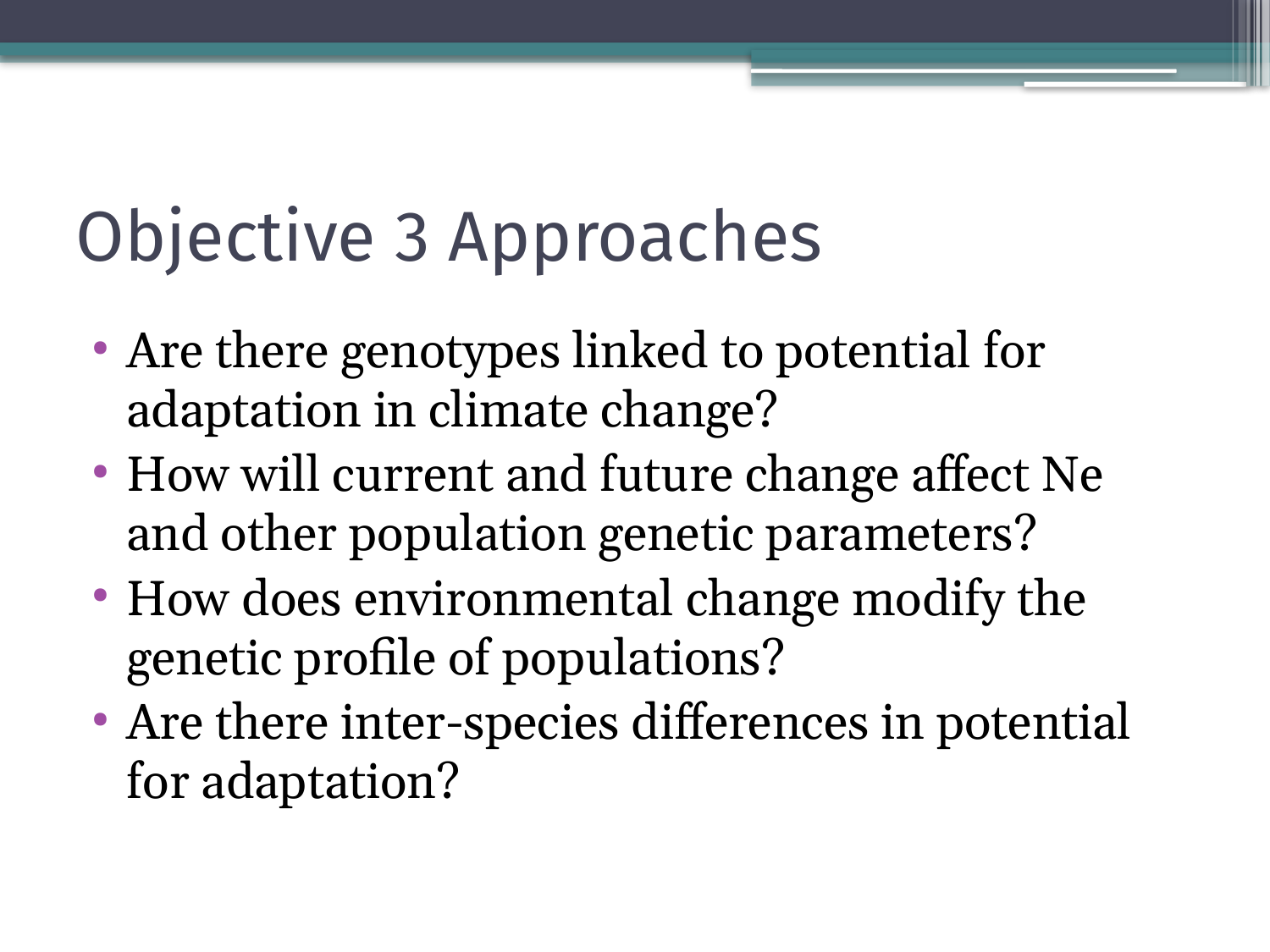

# Objective 3 Approaches
Are there genotypes linked to potential for adaptation in climate change?
How will current and future change affect Ne and other population genetic parameters?
How does environmental change modify the genetic profile of populations?
Are there inter-species differences in potential for adaptation?